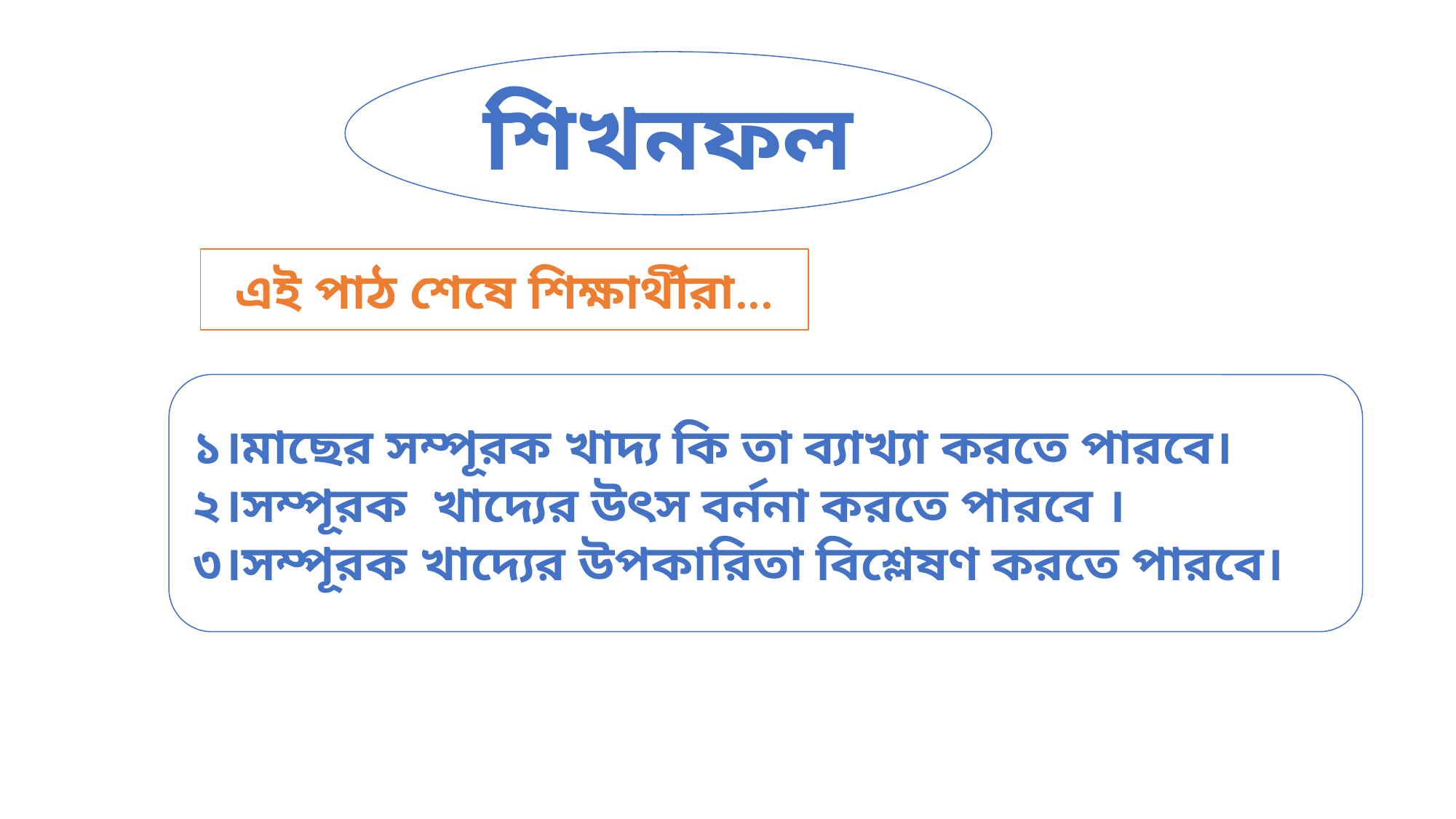

শিখনফল
এই পাঠ শেষে শিক্ষার্থীরা...
১।মাছের সম্পূরক খাদ্য কি তা ব্যাখ্যা করতে পারবে।
২।সম্পূরক  খাদ্যের উৎস বর্ননা করতে পারবে ।
৩।সম্পূরক খাদ্যের উপকারিতা বিশ্লেষণ করতে পারবে।